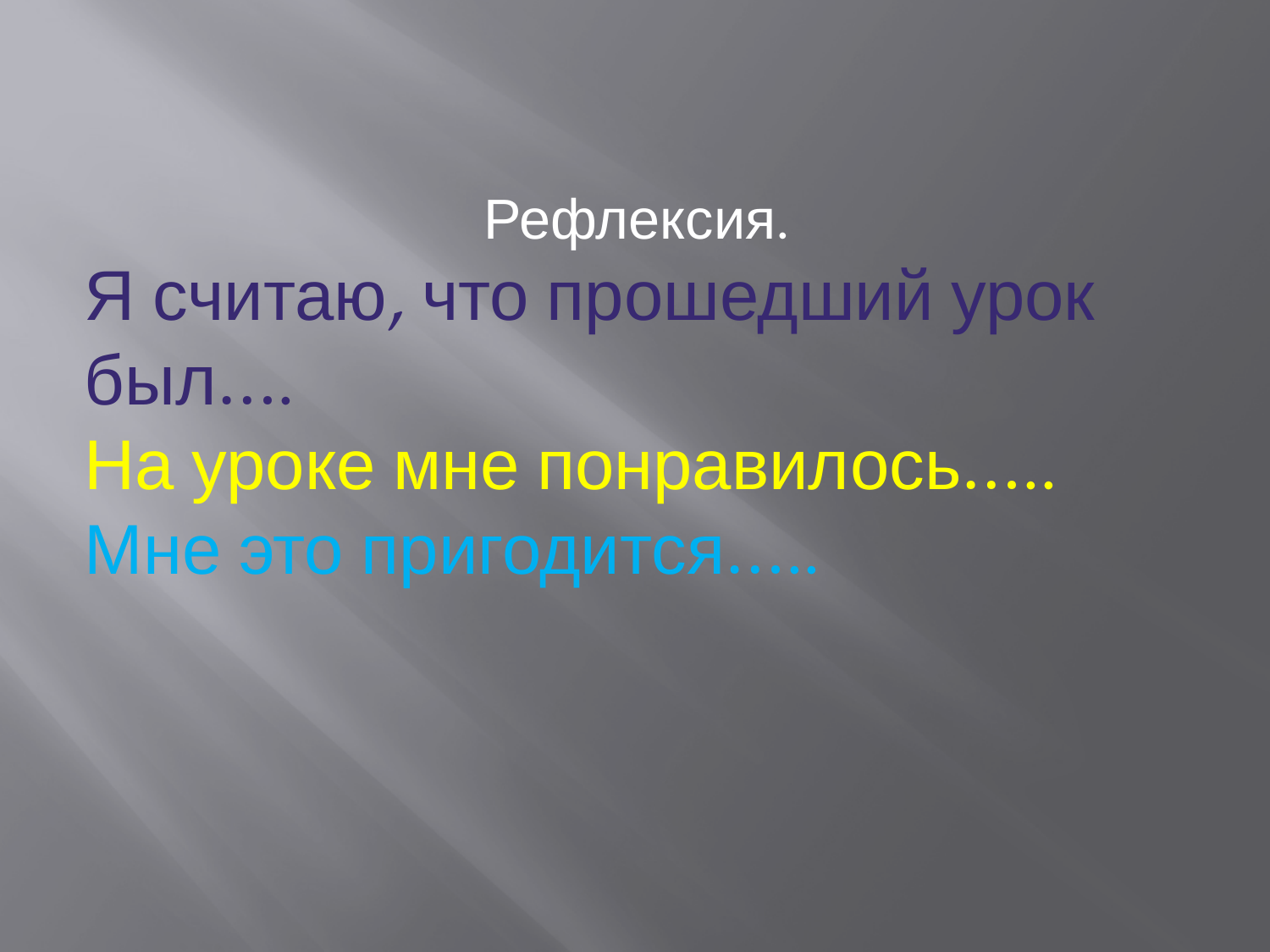

Рефлексия.
Я считаю, что прошедший урок был….
На уроке мне понравилось…..
Мне это пригодится…..